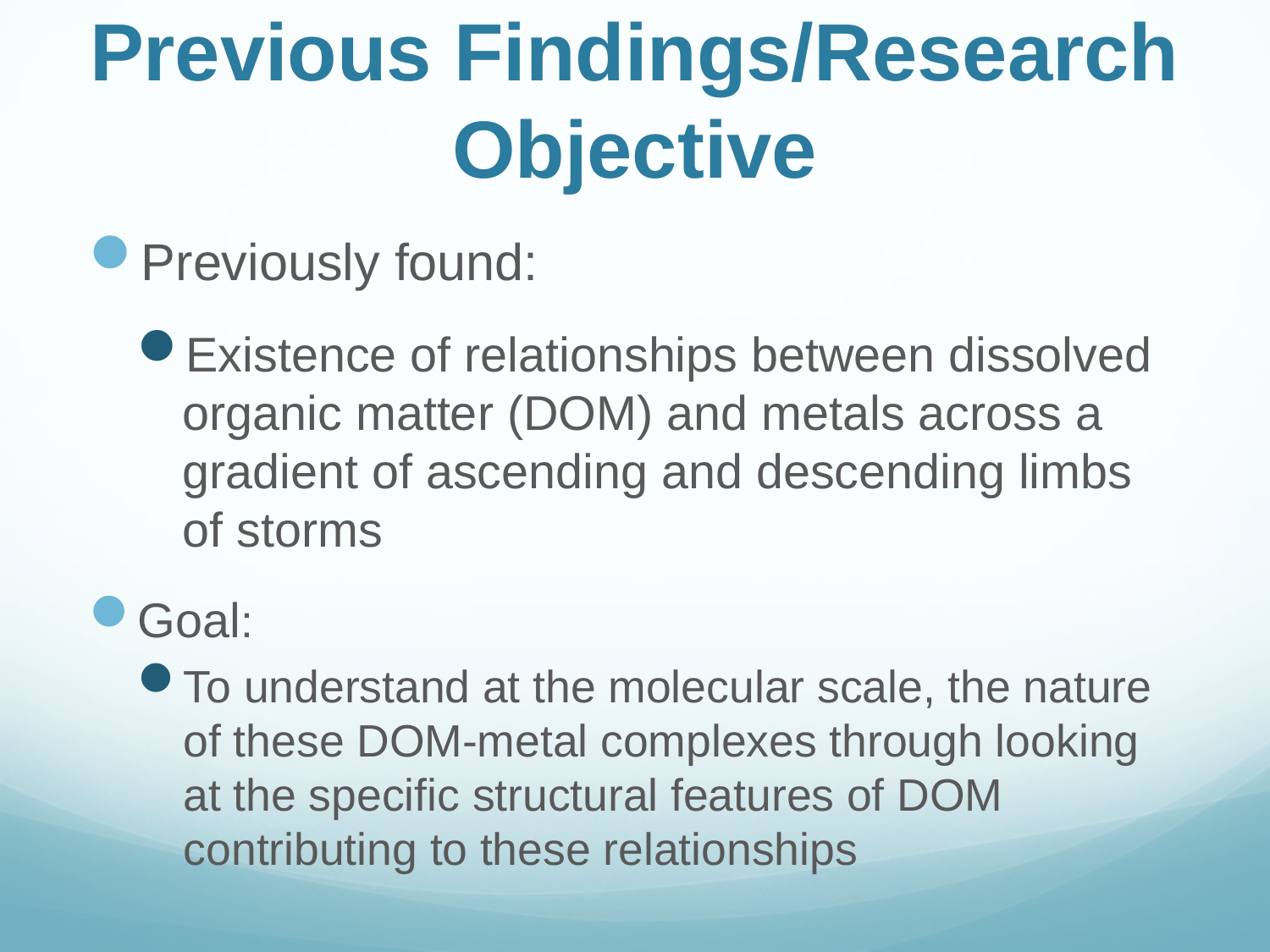

# Previous Findings/Research Objective
Previously found:
Existence of relationships between dissolved organic matter (DOM) and metals across a gradient of ascending and descending limbs of storms
Goal:
To understand at the molecular scale, the nature of these DOM-metal complexes through looking at the specific structural features of DOM contributing to these relationships